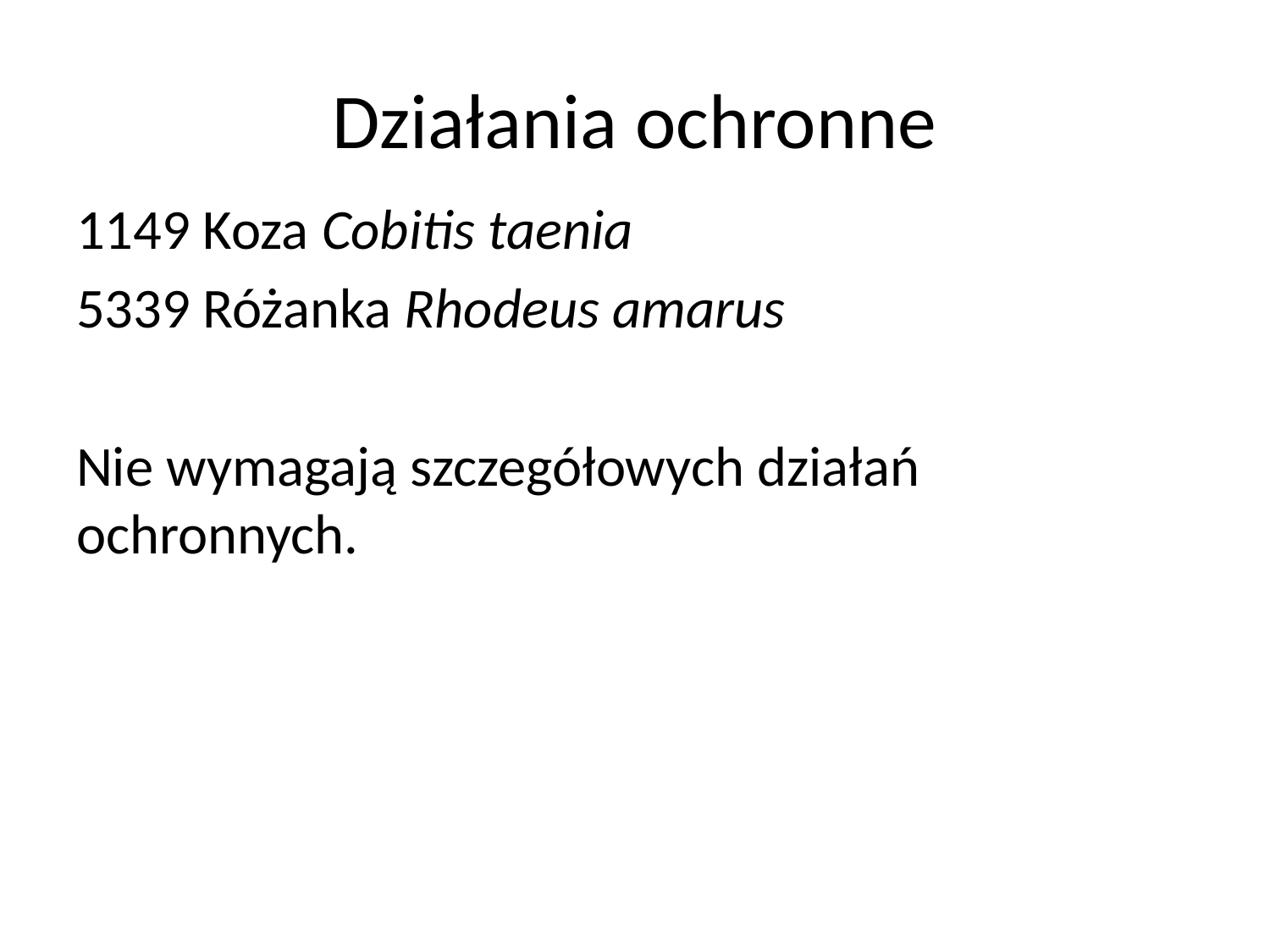

# Działania ochronne
1149 Koza Cobitis taenia
5339 Różanka Rhodeus amarus

Nie wymagają szczegółowych działań ochronnych.